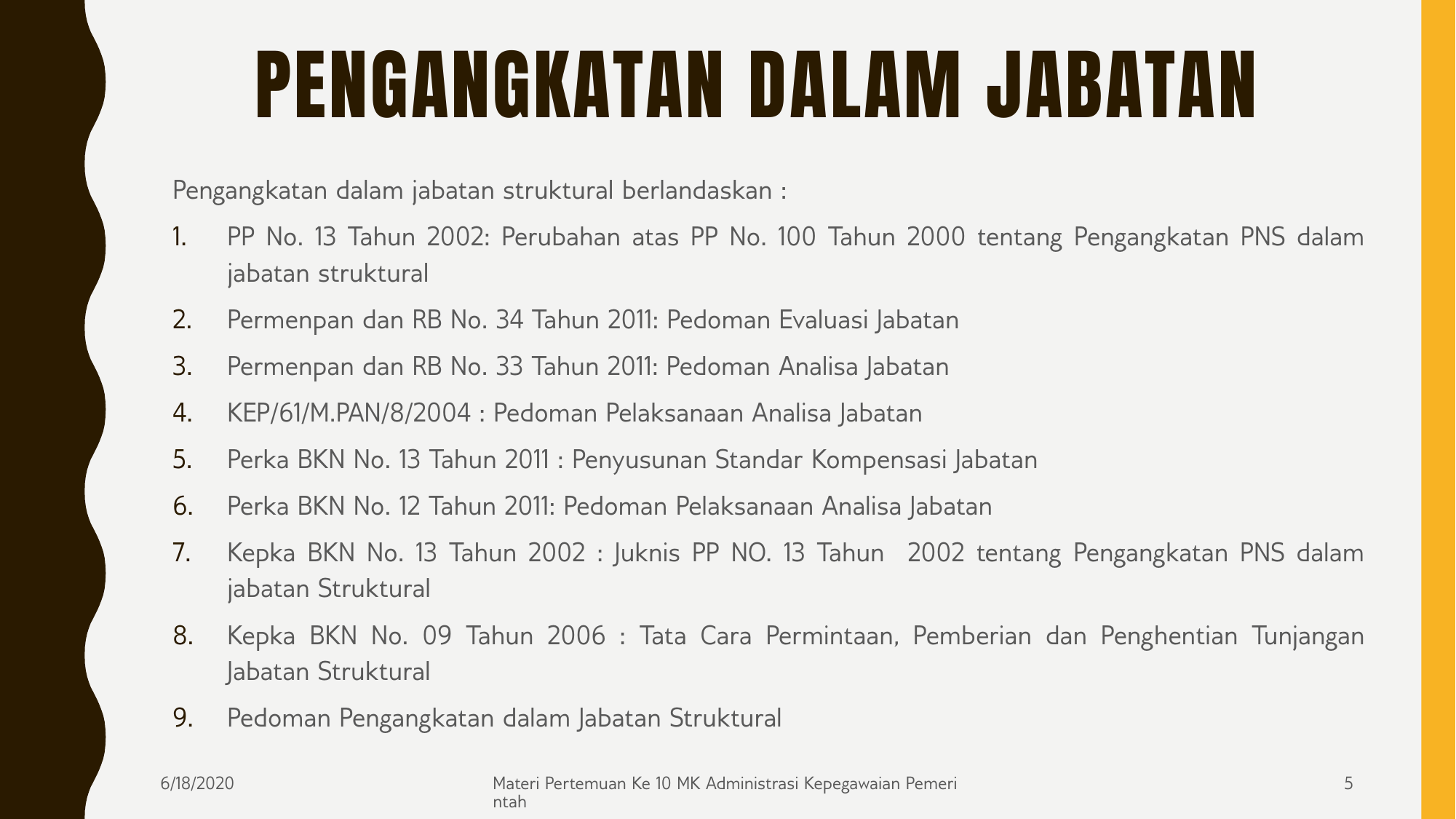

# PENGANGKATAN DALAM JABATAN
Pengangkatan dalam jabatan struktural berlandaskan :
PP No. 13 Tahun 2002: Perubahan atas PP No. 100 Tahun 2000 tentang Pengangkatan PNS dalam jabatan struktural
Permenpan dan RB No. 34 Tahun 2011: Pedoman Evaluasi Jabatan
Permenpan dan RB No. 33 Tahun 2011: Pedoman Analisa Jabatan
KEP/61/M.PAN/8/2004 : Pedoman Pelaksanaan Analisa Jabatan
Perka BKN No. 13 Tahun 2011 : Penyusunan Standar Kompensasi Jabatan
Perka BKN No. 12 Tahun 2011: Pedoman Pelaksanaan Analisa Jabatan
Kepka BKN No. 13 Tahun 2002 : Juknis PP NO. 13 Tahun  2002 tentang Pengangkatan PNS dalam jabatan Struktural
Kepka BKN No. 09 Tahun 2006 : Tata Cara Permintaan, Pemberian dan Penghentian Tunjangan Jabatan Struktural
Pedoman Pengangkatan dalam Jabatan Struktural

6/18/2020
Materi Pertemuan Ke 10 MK Administrasi Kepegawaian Pemerintah
5